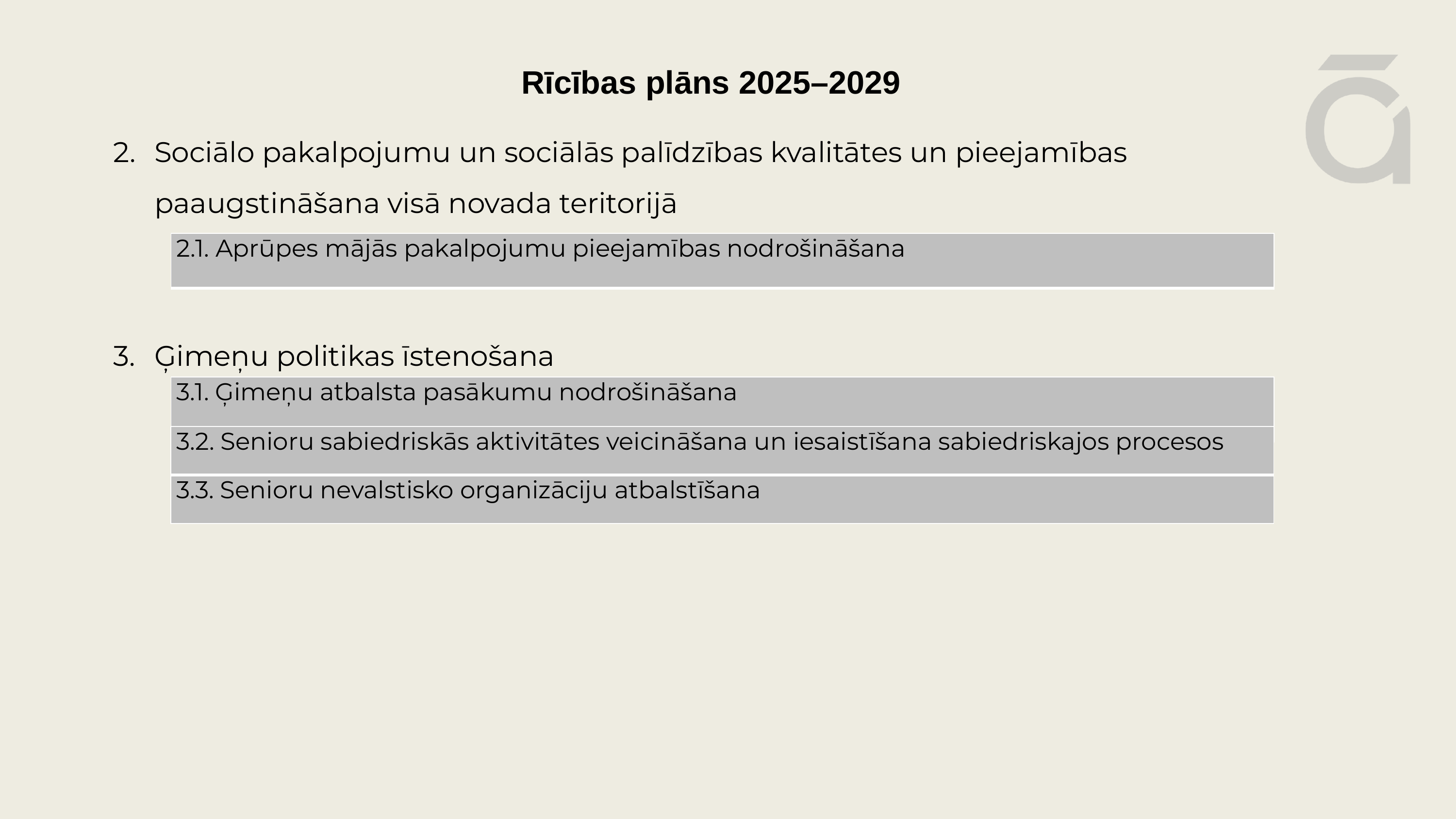

Rīcības plāns 2025–2029

Sociālo pakalpojumu un sociālās palīdzības kvalitātes un pieejamības   paaugstināšana visā novada teritorijā

Ģimeņu politikas īstenošana

| 2.1. Aprūpes mājās pakalpojumu pieejamības nodrošināšana |
| --- |
| 3.1. Ģimeņu atbalsta pasākumu nodrošināšana |
| --- |
| 3.2. Senioru sabiedriskās aktivitātes veicināšana un iesaistīšana sabiedriskajos procesos |
| --- |
| 3.3. Senioru nevalstisko organizāciju atbalstīšana |